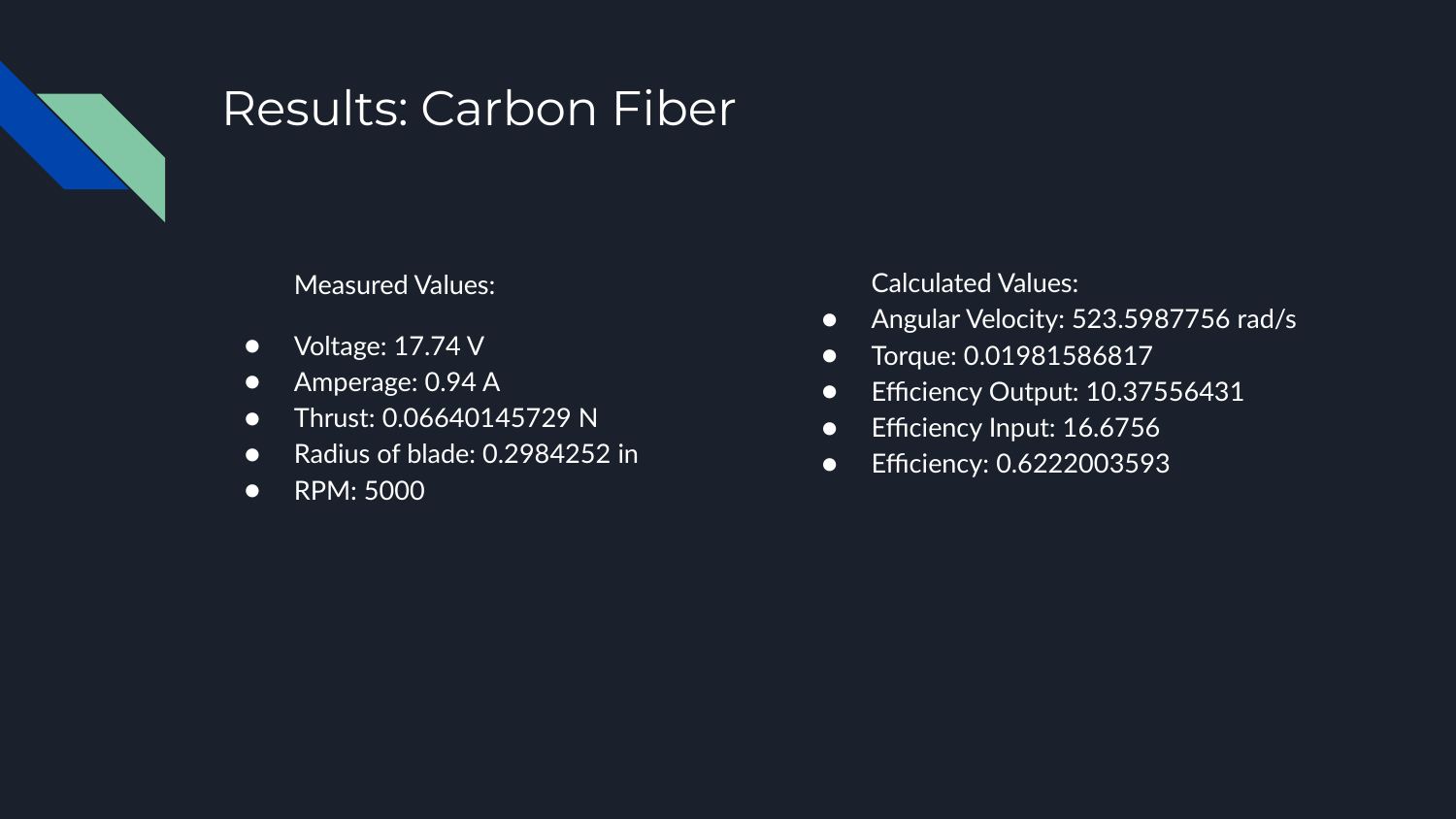

# Results: Carbon Fiber
Calculated Values:
Angular Velocity: 523.5987756 rad/s
Torque: 0.01981586817
Efficiency Output: 10.37556431
Efficiency Input: 16.6756
Efficiency: 0.6222003593
Measured Values:
Voltage: 17.74 V
Amperage: 0.94 A
Thrust: 0.06640145729 N
Radius of blade: 0.2984252 in
RPM: 5000